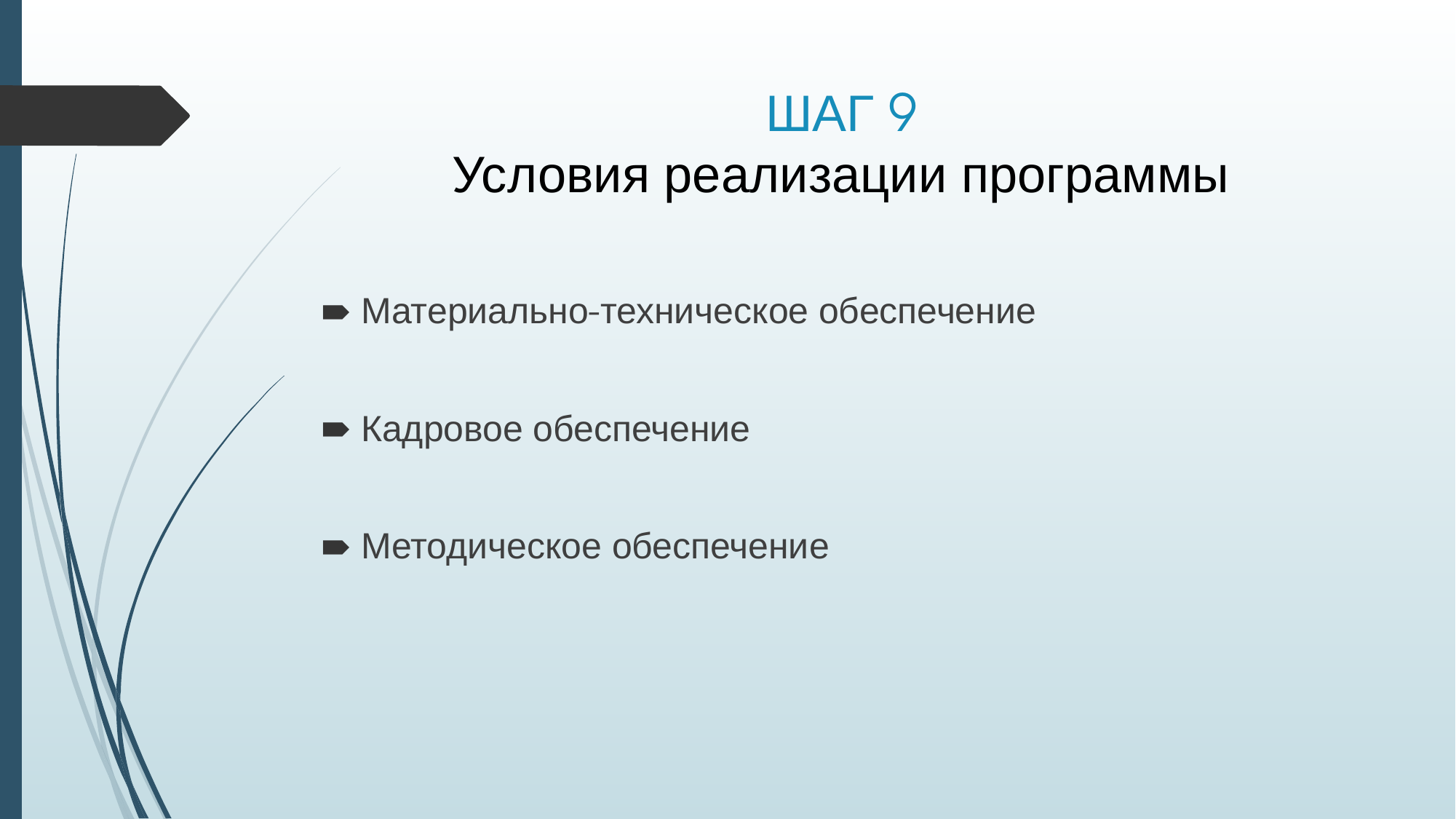

# ШАГ 9 Условия реализации программы
Материально-техническое обеспечение

Кадровое обеспечение

Методическое обеспечение